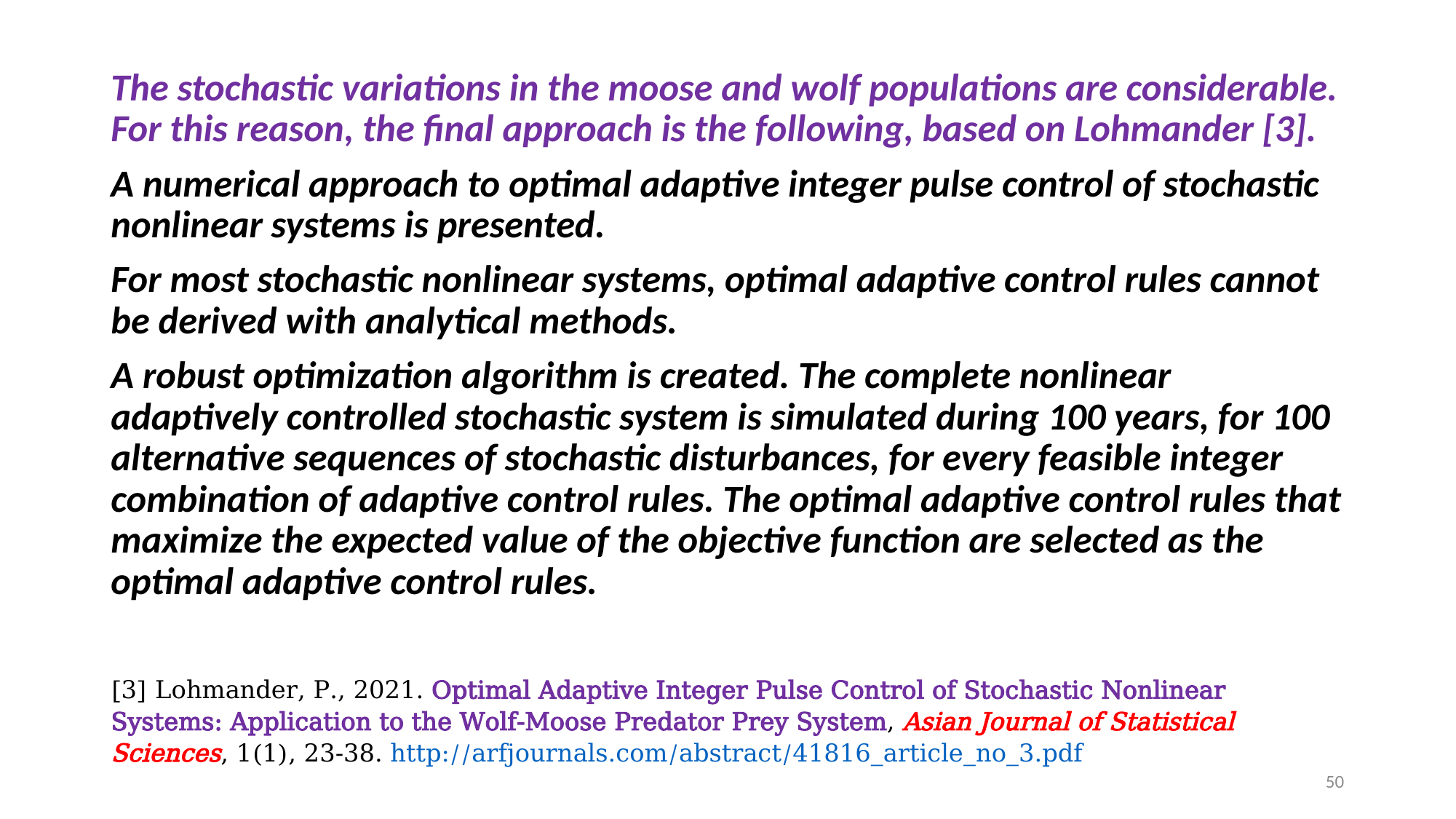

The stochastic variations in the moose and wolf populations are considerable. For this reason, the final approach is the following, based on Lohmander [3].
A numerical approach to optimal adaptive integer pulse control of stochastic nonlinear systems is presented.
For most stochastic nonlinear systems, optimal adaptive control rules cannot be derived with analytical methods.
A robust optimization algorithm is created. The complete nonlinear adaptively controlled stochastic system is simulated during 100 years, for 100 alternative sequences of stochastic disturbances, for every feasible integer combination of adaptive control rules. The optimal adaptive control rules that maximize the expected value of the objective function are selected as the optimal adaptive control rules.

[3] Lohmander, P., 2021. Optimal Adaptive Integer Pulse Control of Stochastic Nonlinear Systems: Application to the Wolf-Moose Predator Prey System, Asian Journal of Statistical Sciences, 1(1), 23-38. http://arfjournals.com/abstract/41816_article_no_3.pdf

50